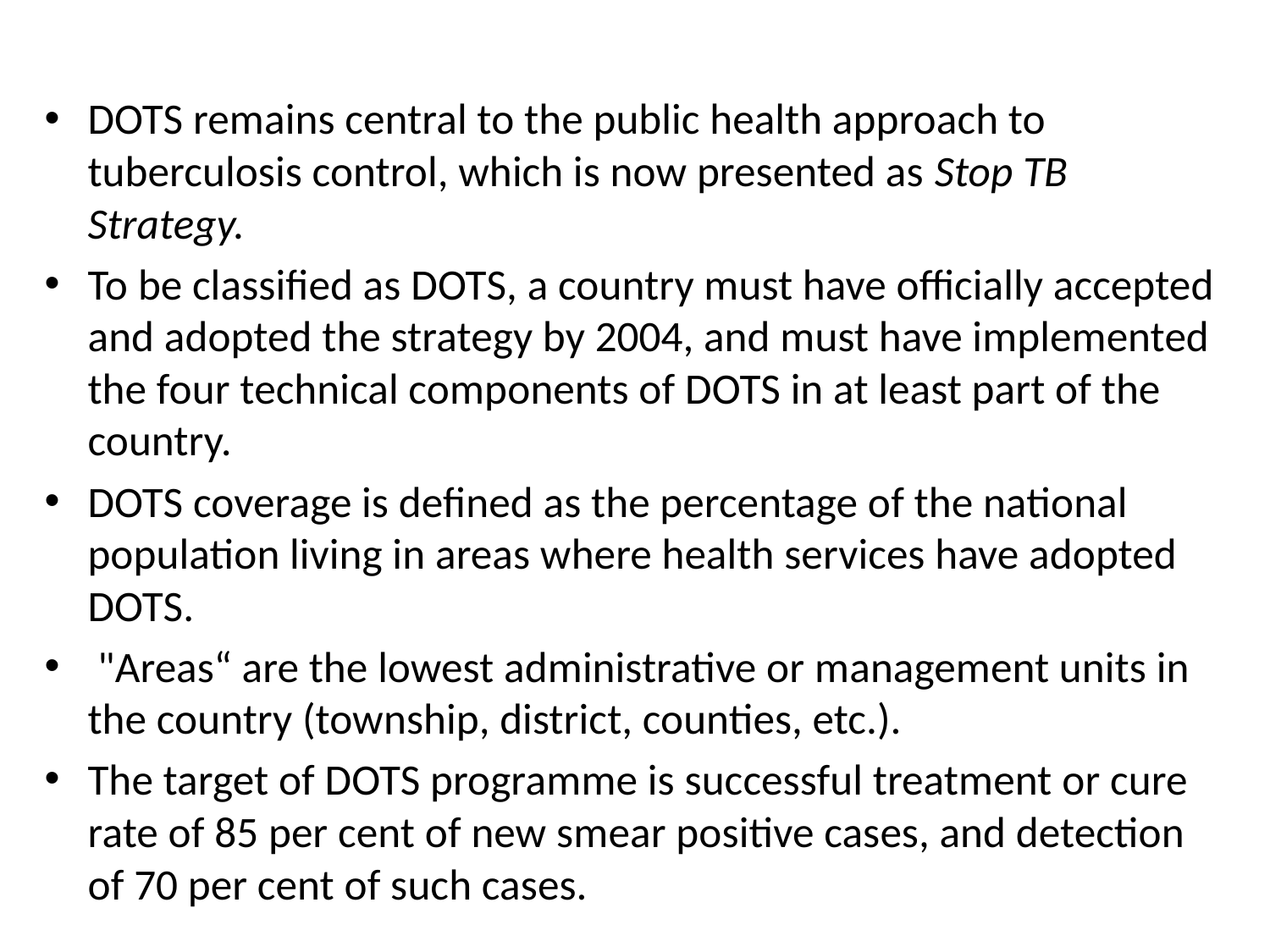

#
DOTS remains central to the public health approach to tuberculosis control, which is now presented as Stop TB Strategy.
To be classified as DOTS, a country must have officially accepted and adopted the strategy by 2004, and must have implemented the four technical components of DOTS in at least part of the country.
DOTS coverage is defined as the percentage of the national population living in areas where health services have adopted DOTS.
 "Areas“ are the lowest administrative or management units in the country (township, district, counties, etc.).
The target of DOTS programme is successful treatment or cure rate of 85 per cent of new smear positive cases, and detection of 70 per cent of such cases.